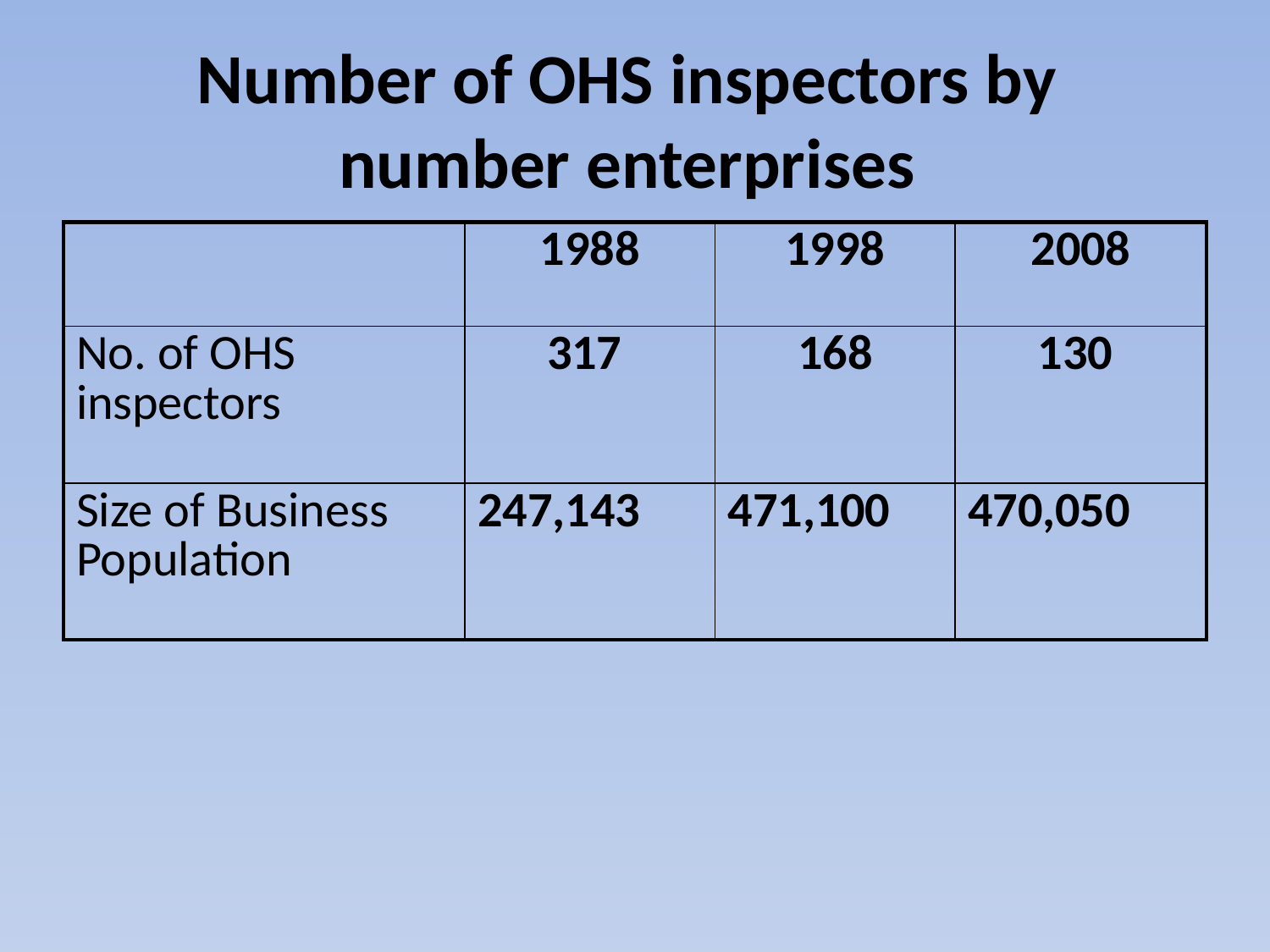

Number of OHS inspectors by
number enterprises
|  | 1988 | 1998 | 2008 |
| --- | --- | --- | --- |
| No. of OHS inspectors | 317 | 168 | 130 |
| Size of Business Population | 247,143 | 471,100 | 470,050 |